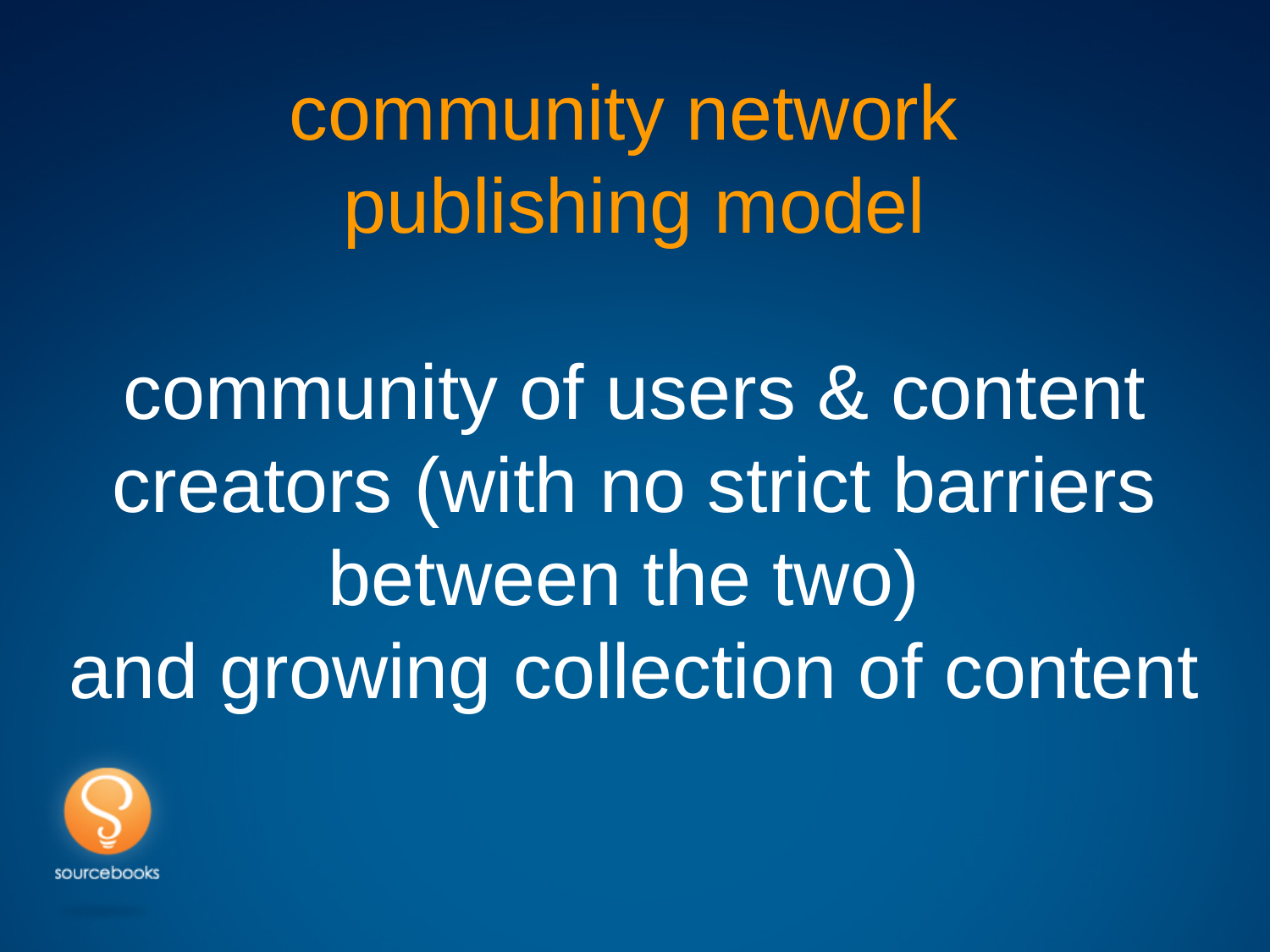

community network
publishing model

community of users & content creators (with no strict barriers between the two)
and growing collection of content